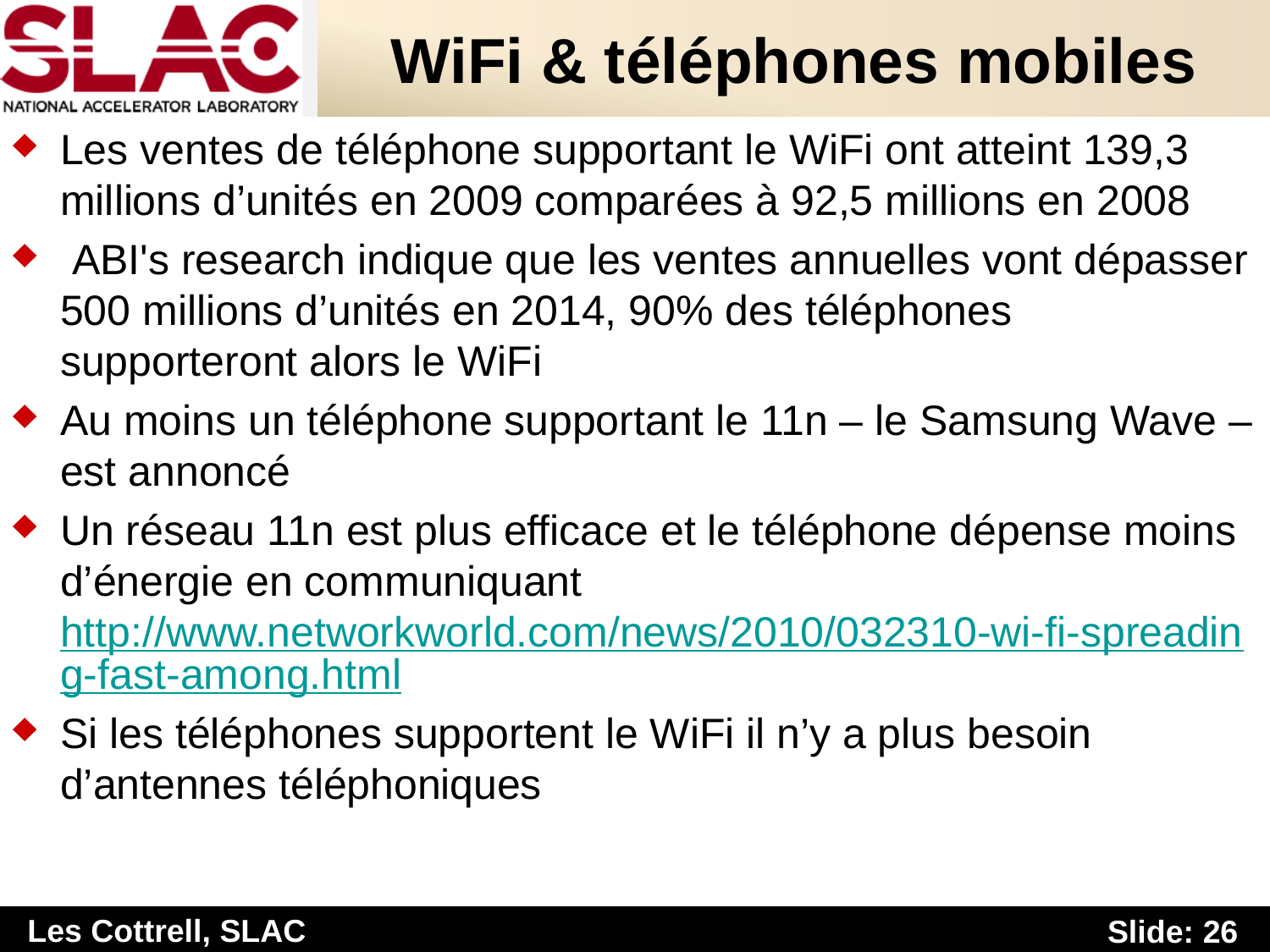

# WiFi & téléphones mobiles
Les ventes de téléphone supportant le WiFi ont atteint 139,3 millions d’unités en 2009 comparées à 92,5 millions en 2008
 ABI's research indique que les ventes annuelles vont dépasser 500 millions d’unités en 2014, 90% des téléphones supporteront alors le WiFi
Au moins un téléphone supportant le 11n – le Samsung Wave – est annoncé
Un réseau 11n est plus efficace et le téléphone dépense moins d’énergie en communiquant http://www.networkworld.com/news/2010/032310-wi-fi-spreading-fast-among.html
Si les téléphones supportent le WiFi il n’y a plus besoin d’antennes téléphoniques